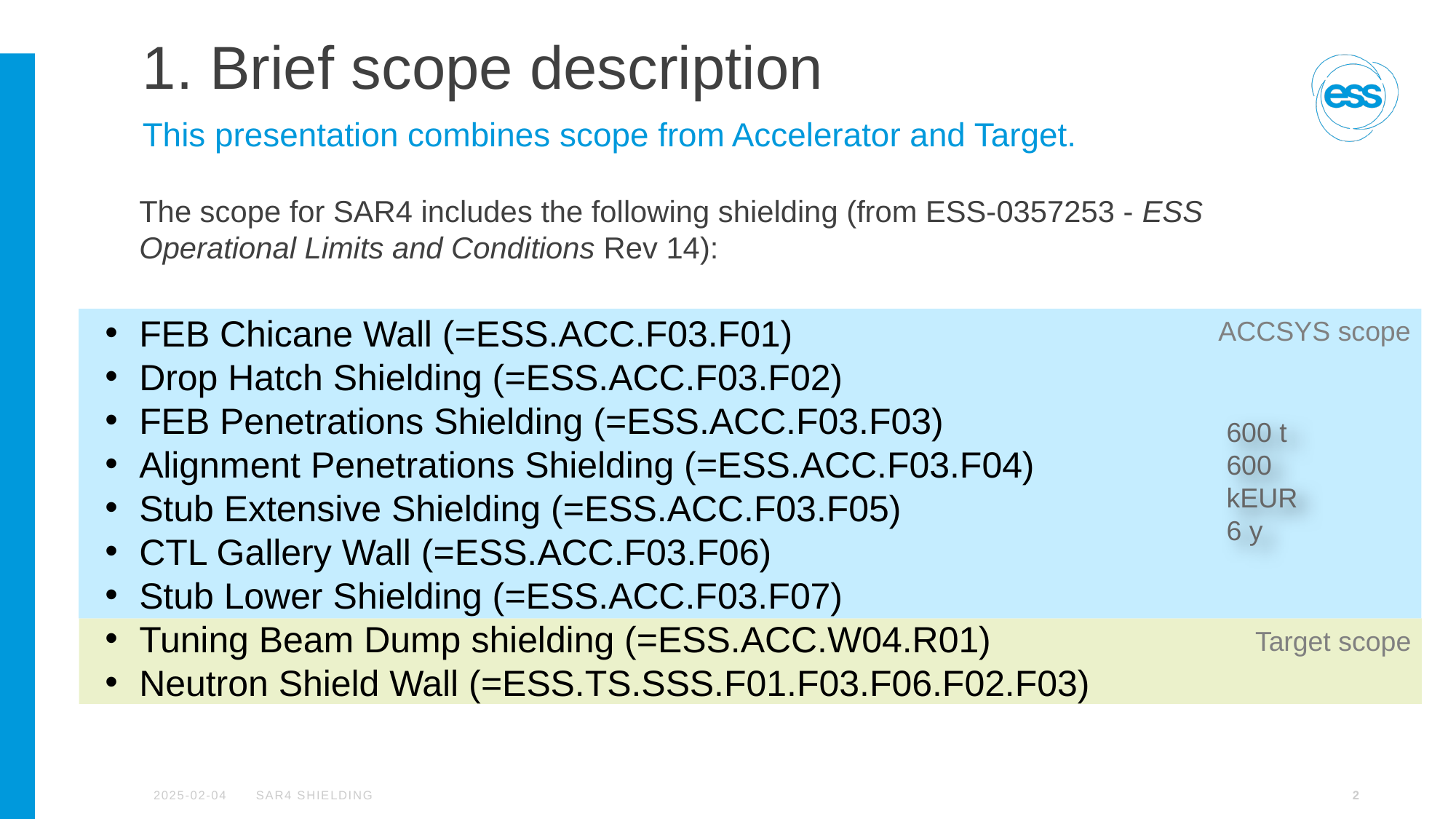

# 1. Brief scope description
This presentation combines scope from Accelerator and Target.
The scope for SAR4 includes the following shielding (from ESS-0357253 - ESS Operational Limits and Conditions Rev 14):

FEB Chicane Wall (=ESS.ACC.F03.F01)
Drop Hatch Shielding (=ESS.ACC.F03.F02)
FEB Penetrations Shielding (=ESS.ACC.F03.F03)
Alignment Penetrations Shielding (=ESS.ACC.F03.F04)
Stub Extensive Shielding (=ESS.ACC.F03.F05)
CTL Gallery Wall (=ESS.ACC.F03.F06)
Stub Lower Shielding (=ESS.ACC.F03.F07)
Tuning Beam Dump shielding (=ESS.ACC.W04.R01)
Neutron Shield Wall (=ESS.TS.SSS.F01.F03.F06.F02.F03)
ACCSYS scope
600 t
600 kEUR
6 y
Target scope
2025-02-04
SAR4 shielding
2